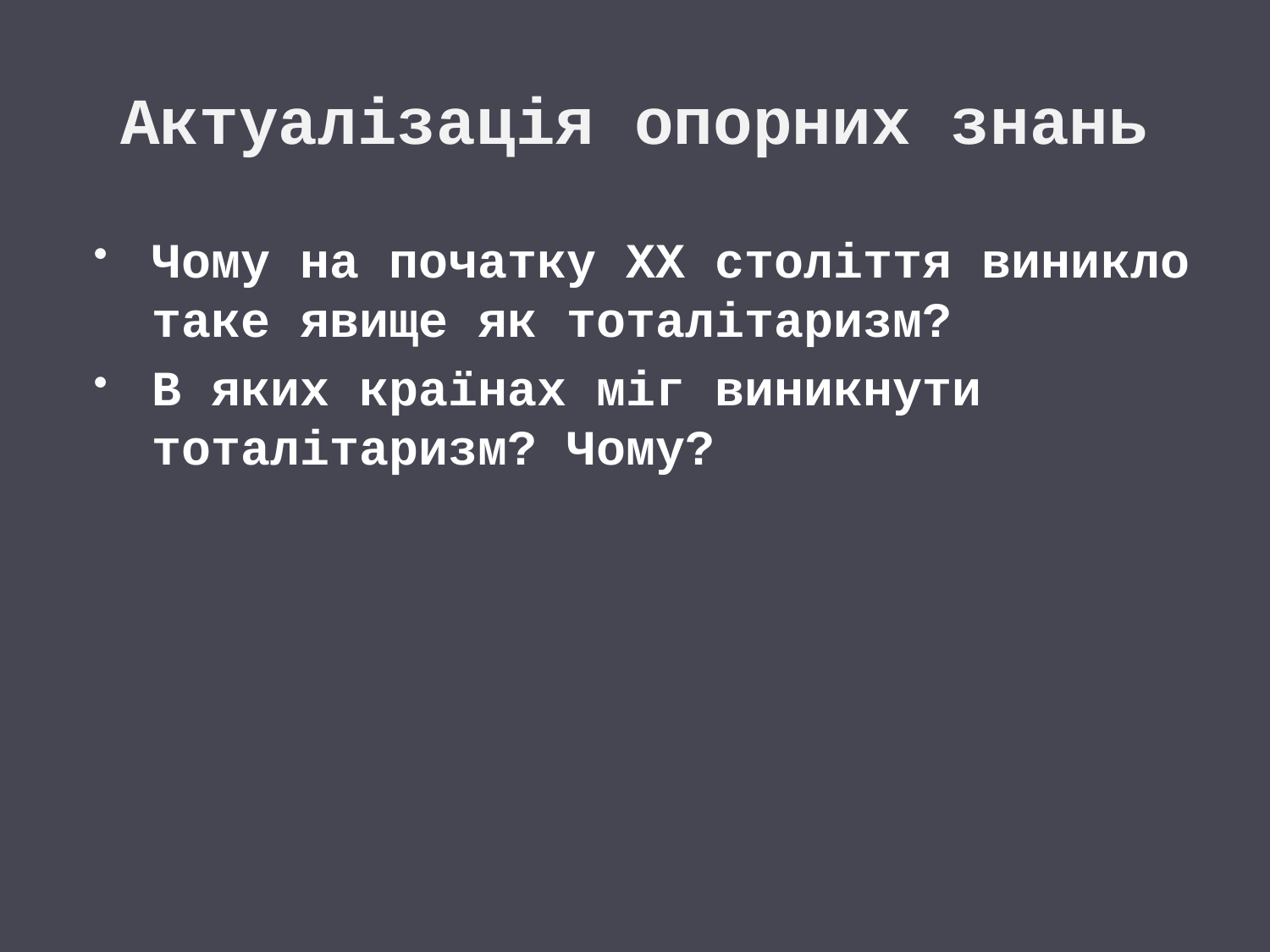

# Актуалізація опорних знань
Чому на початку ХХ століття виникло таке явище як тоталітаризм?
В яких країнах міг виникнути тоталітаризм? Чому?